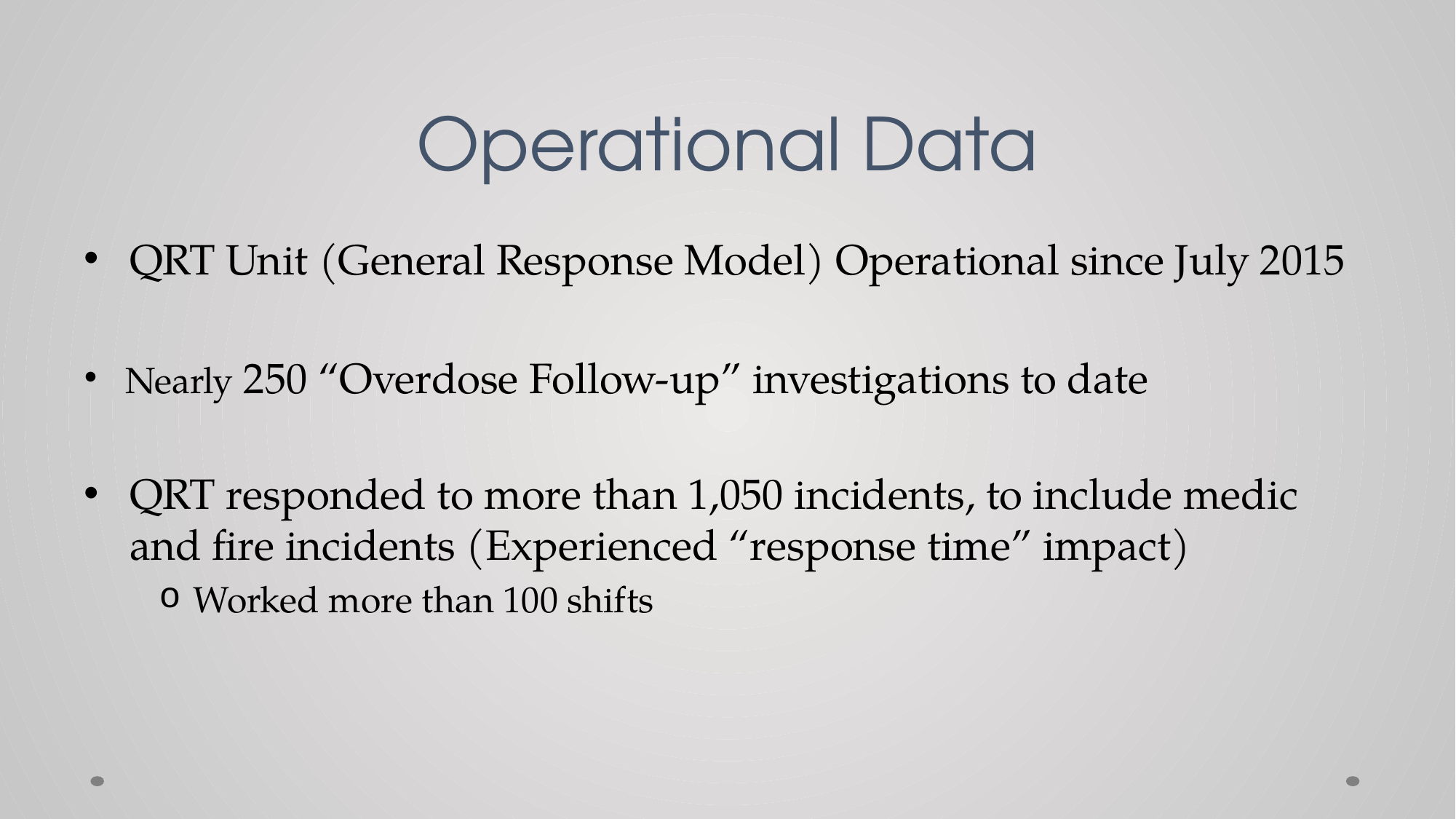

# Operational Data
QRT Unit (General Response Model) Operational since July 2015

Nearly 250 “Overdose Follow-up” investigations to date

QRT responded to more than 1,050 incidents, to include medic and fire incidents (Experienced “response time” impact)
Worked more than 100 shifts